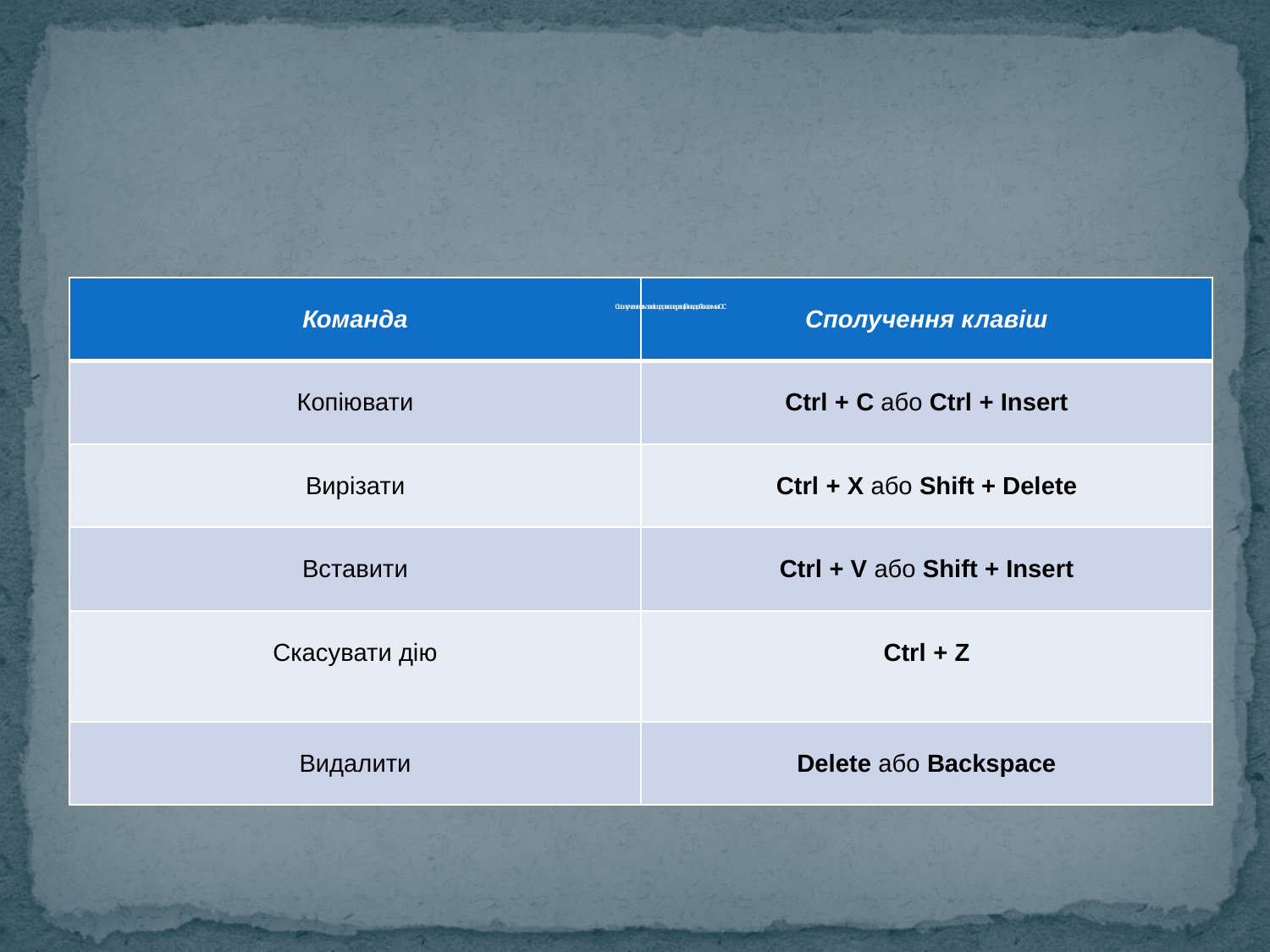

# Сполучення клавіш для операцій над об'єктами ОС
| Команда | Сполучення клавіш |
| --- | --- |
| Копіювати | Ctrl + С або Ctrl + Insert |
| Вирізати | Ctrl + X або Shift + Delete |
| Вставити | Ctrl + V або Shift + Insert |
| Скасувати дію | Ctrl + Z |
| Видалити | Delete або Backspace |